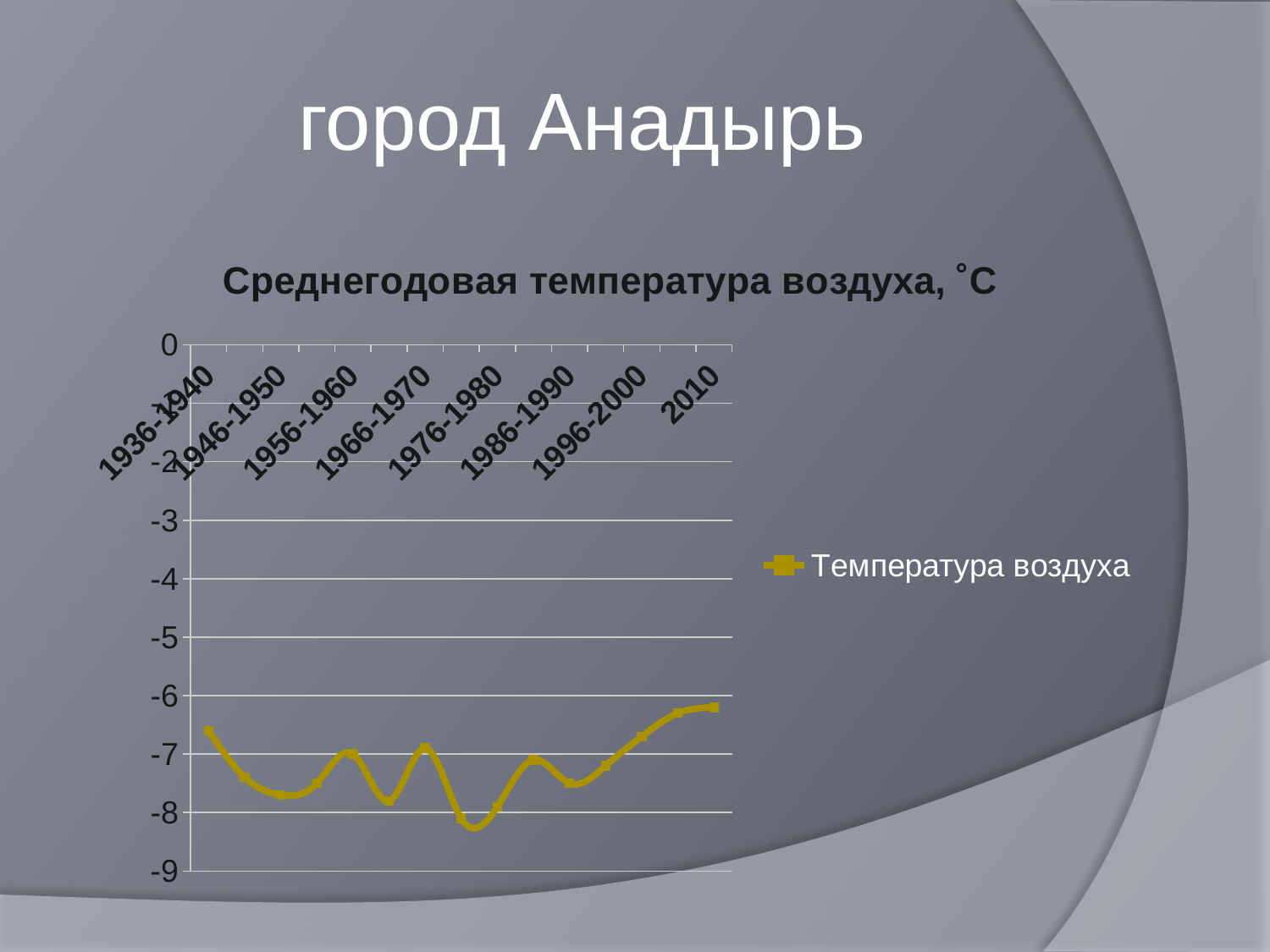

# город Анадырь

### Chart: Среднегодовая температура воздуха, ˚С

| Category | Температура воздуха |
|---|---|
| 1936-1940 | -6.6 |
| 1941-1945 | -7.4 |
| 1946-1950 | -7.7 |
| 1951-1955 | -7.5 |
| 1956-1960 | -7.0 |
| 1961-1965 | -7.8 |
| 1966-1970 | -6.9 |
| 1971-1975 | -8.1 |
| 1976-1980 | -7.9 |
| 1981-1985 | -7.1 |
| 1986-1990 | -7.5 |
| 1991-1995 | -7.2 |
| 1996-2000 | -6.7 |
| 2001-2005 | -6.3 |
| 2010 | -6.2 |